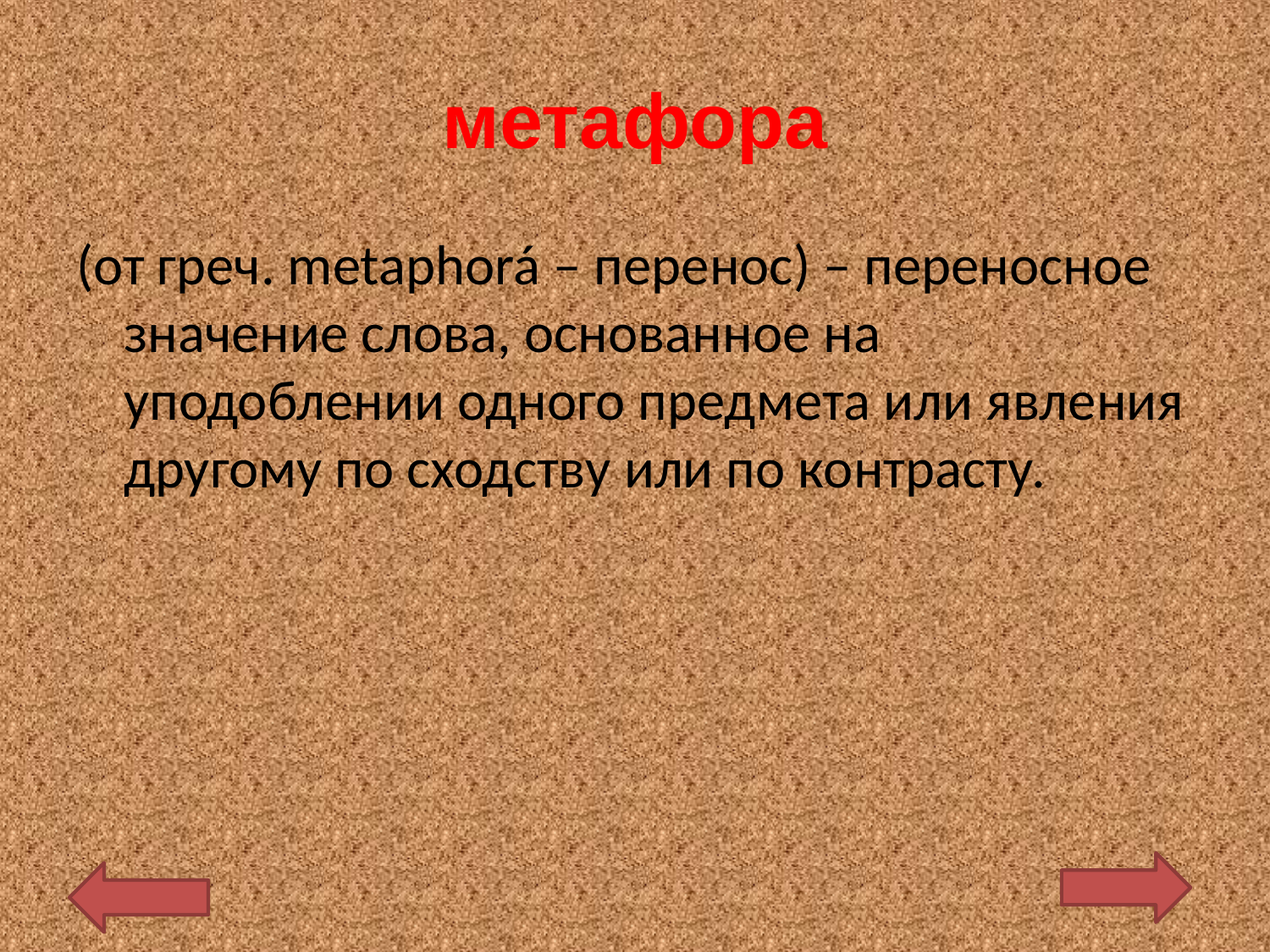

# метафора
(от греч. metaphorá – перенос) – переносное значение слова, основанное на уподоблении одного предмета или явления другому по сходству или по контрасту.